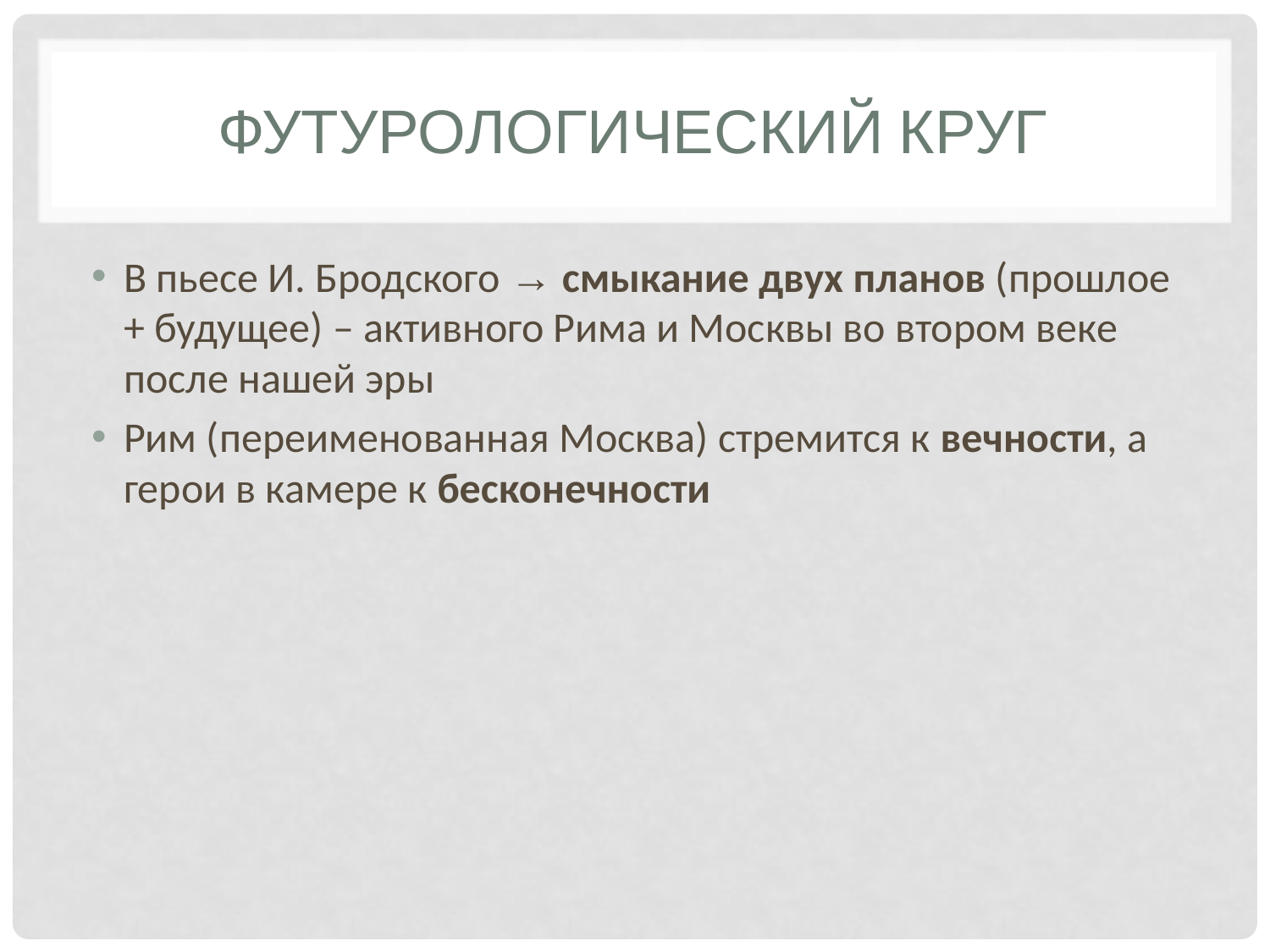

# Футурологический круг
В пьесе И. Бродского → смыкание двух планов (прошлое + будущее) – активного Рима и Москвы во втором веке после нашей эры
Рим (переименованная Москва) стремится к вечности, а герои в камере к бесконечности